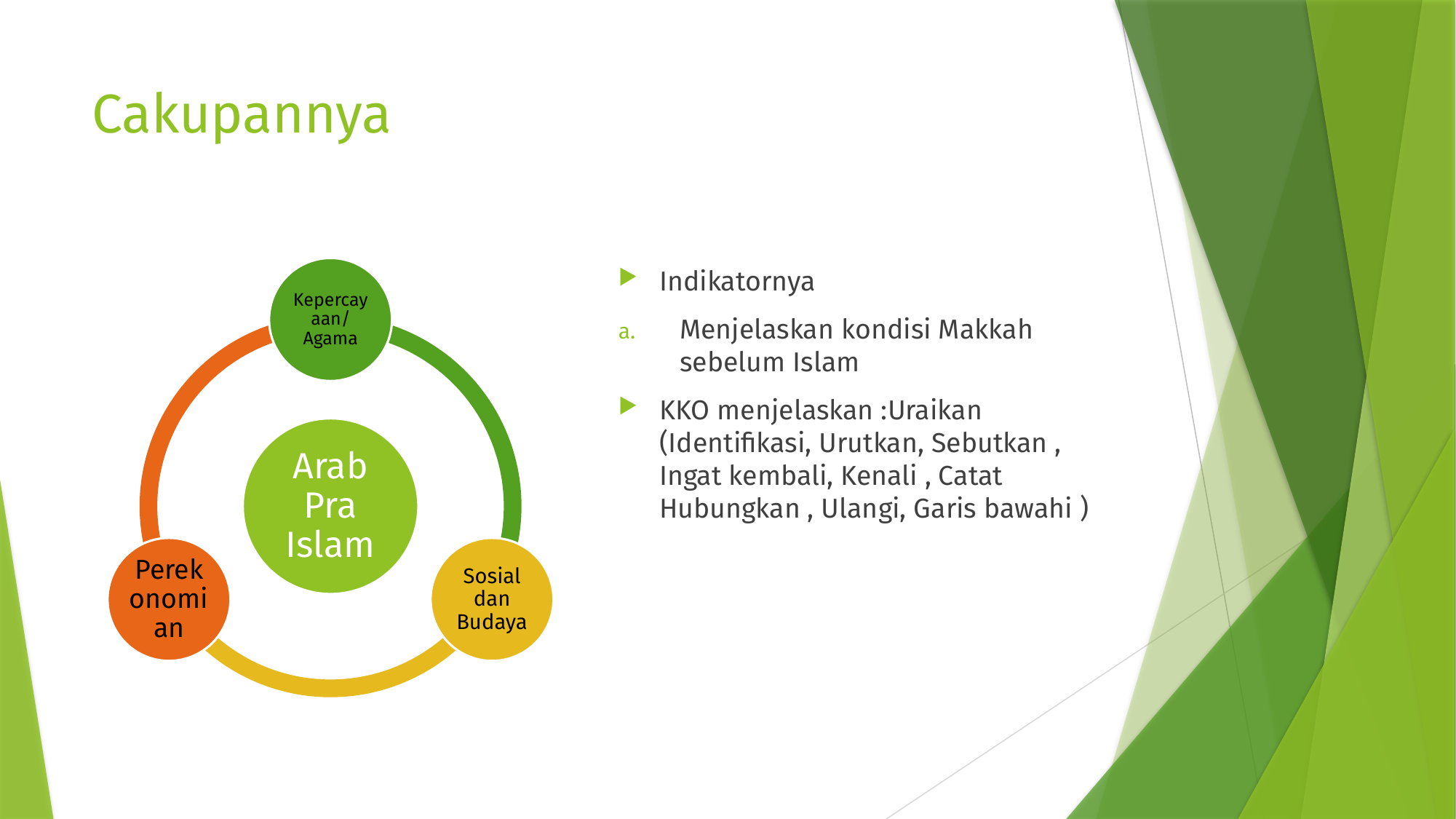

# Cakupannya
Arab Pra Islam
Kepercayaan/Agama
Sosial dan Budaya
Perekonomian
Indikatornya
Menjelaskan kondisi Makkah sebelum Islam
KKO menjelaskan :Uraikan  (Identifikasi, Urutkan, Sebutkan , Ingat kembali, Kenali , Catat Hubungkan , Ulangi, Garis bawahi )